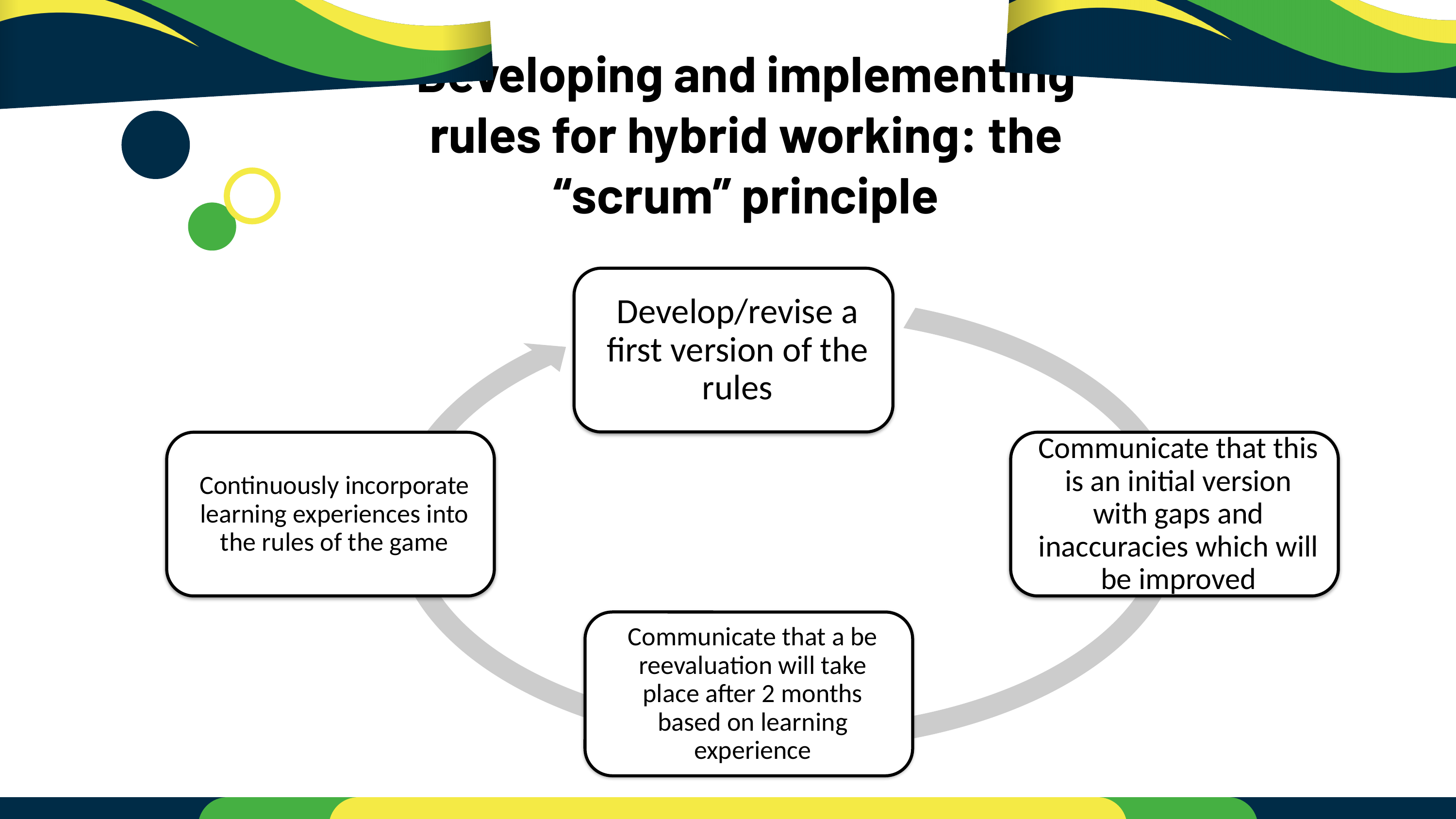

Developing and implementing rules for hybrid working: the “scrum” principle

Develop/revise a first version of the rules
Communicate that this is an initial version with gaps and inaccuracies which will be improved
Communicate that a be reevaluation will take place after 2 months based on learning experience
Continuously incorporate learning experiences into the rules of the game